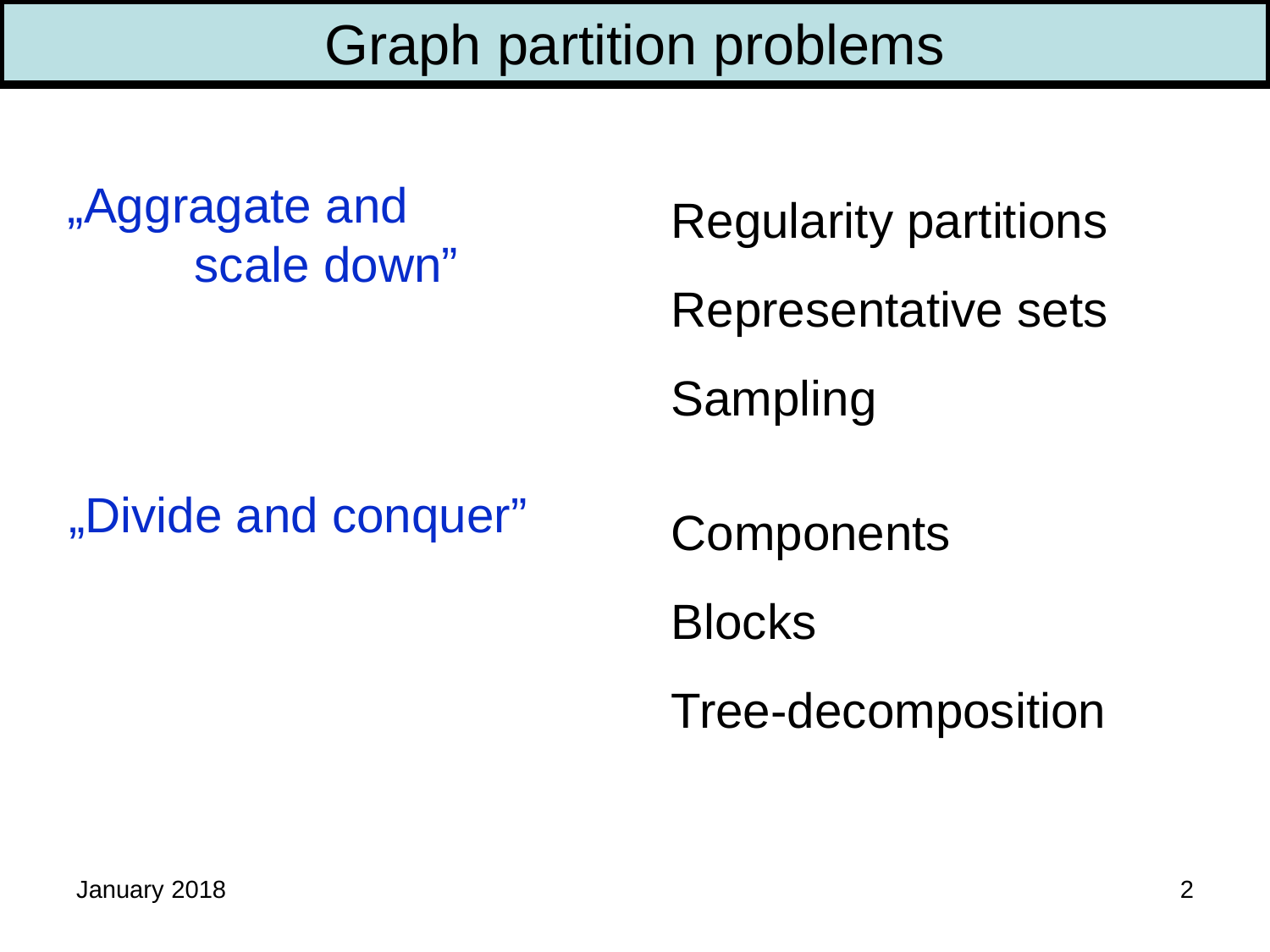

Graph partition problems
Regularity partitions
Representative sets
Sampling
„Aggragate and
	scale down”
Components
Blocks
Tree-decomposition
„Divide and conquer”
January 2018
2